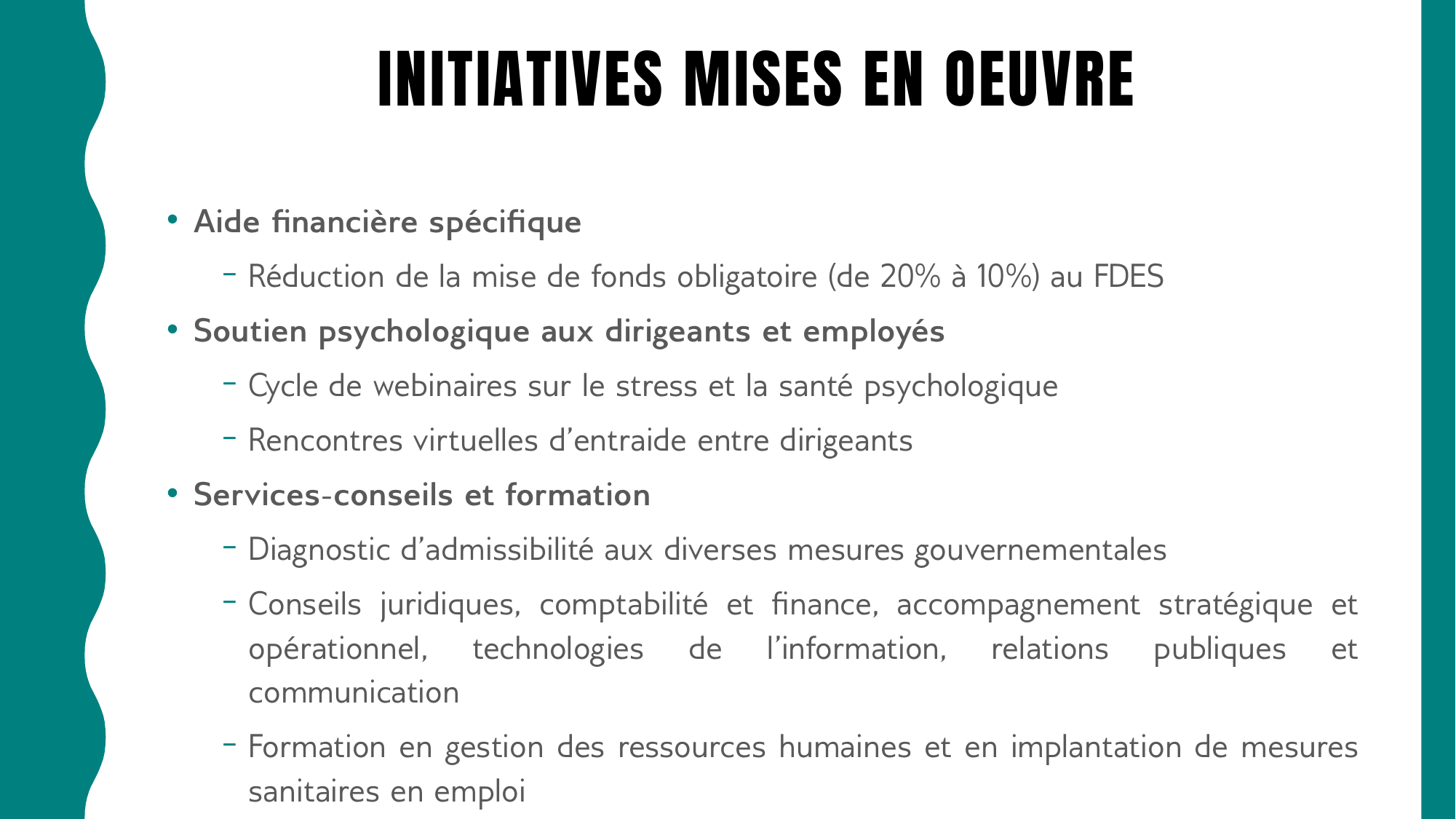

# INITIATIVES MISES EN oeuvre
Aide financière spécifique
Réduction de la mise de fonds obligatoire (de 20% à 10%) au FDES
Soutien psychologique aux dirigeants et employés
Cycle de webinaires sur le stress et la santé psychologique
Rencontres virtuelles d’entraide entre dirigeants
Services-conseils et formation
Diagnostic d’admissibilité aux diverses mesures gouvernementales
Conseils juridiques, comptabilité et finance, accompagnement stratégique et opérationnel, technologies de l’information, relations publiques et communication
Formation en gestion des ressources humaines et en implantation de mesures sanitaires en emploi